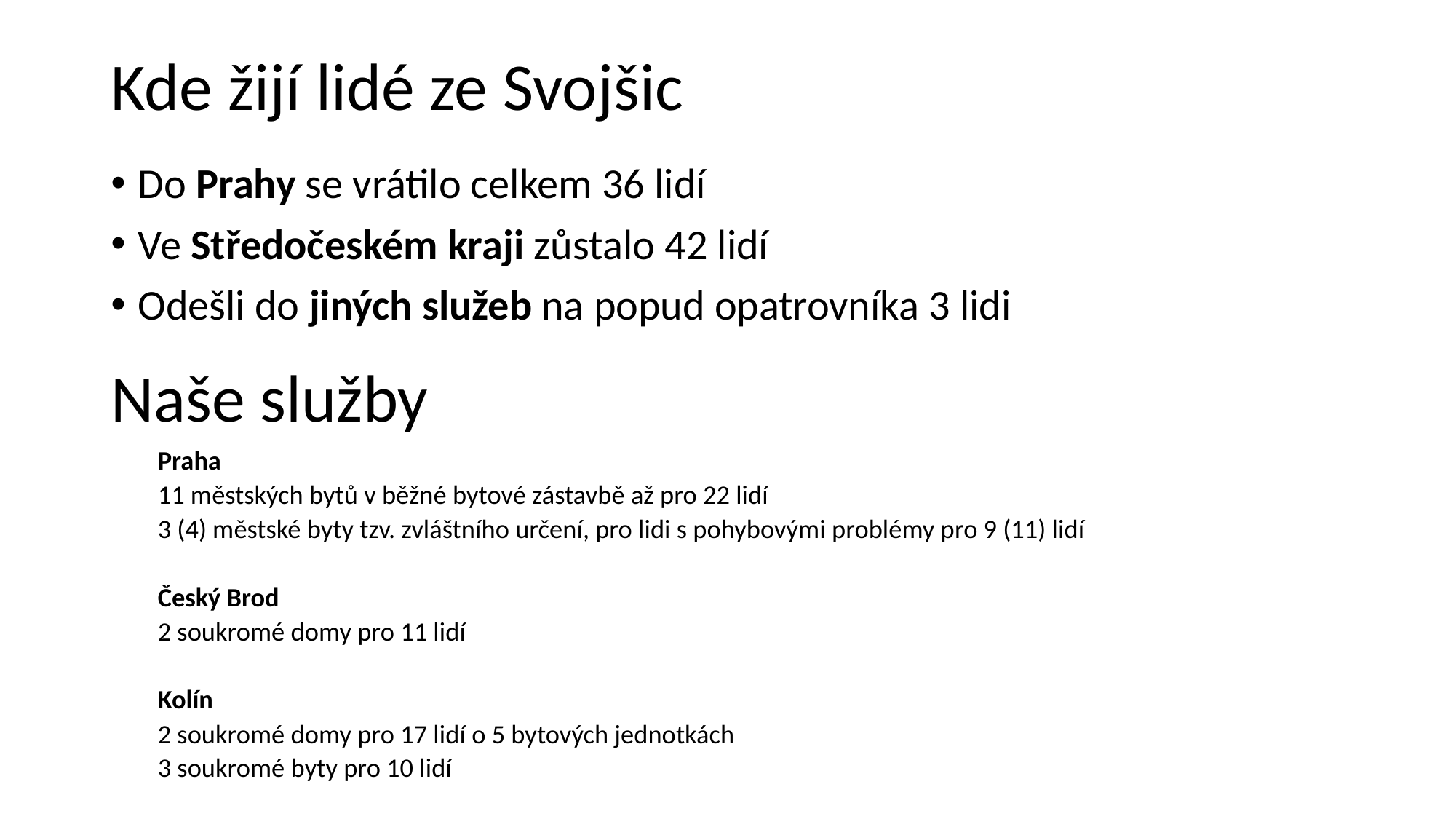

# Kde žijí lidé ze Svojšic
Do Prahy se vrátilo celkem 36 lidí
Ve Středočeském kraji zůstalo 42 lidí
Odešli do jiných služeb na popud opatrovníka 3 lidi
Naše služby
Praha
11 městských bytů v běžné bytové zástavbě až pro 22 lidí
3 (4) městské byty tzv. zvláštního určení, pro lidi s pohybovými problémy pro 9 (11) lidí

Český Brod
2 soukromé domy pro 11 lidí

Kolín
2 soukromé domy pro 17 lidí o 5 bytových jednotkách
3 soukromé byty pro 10 lidí